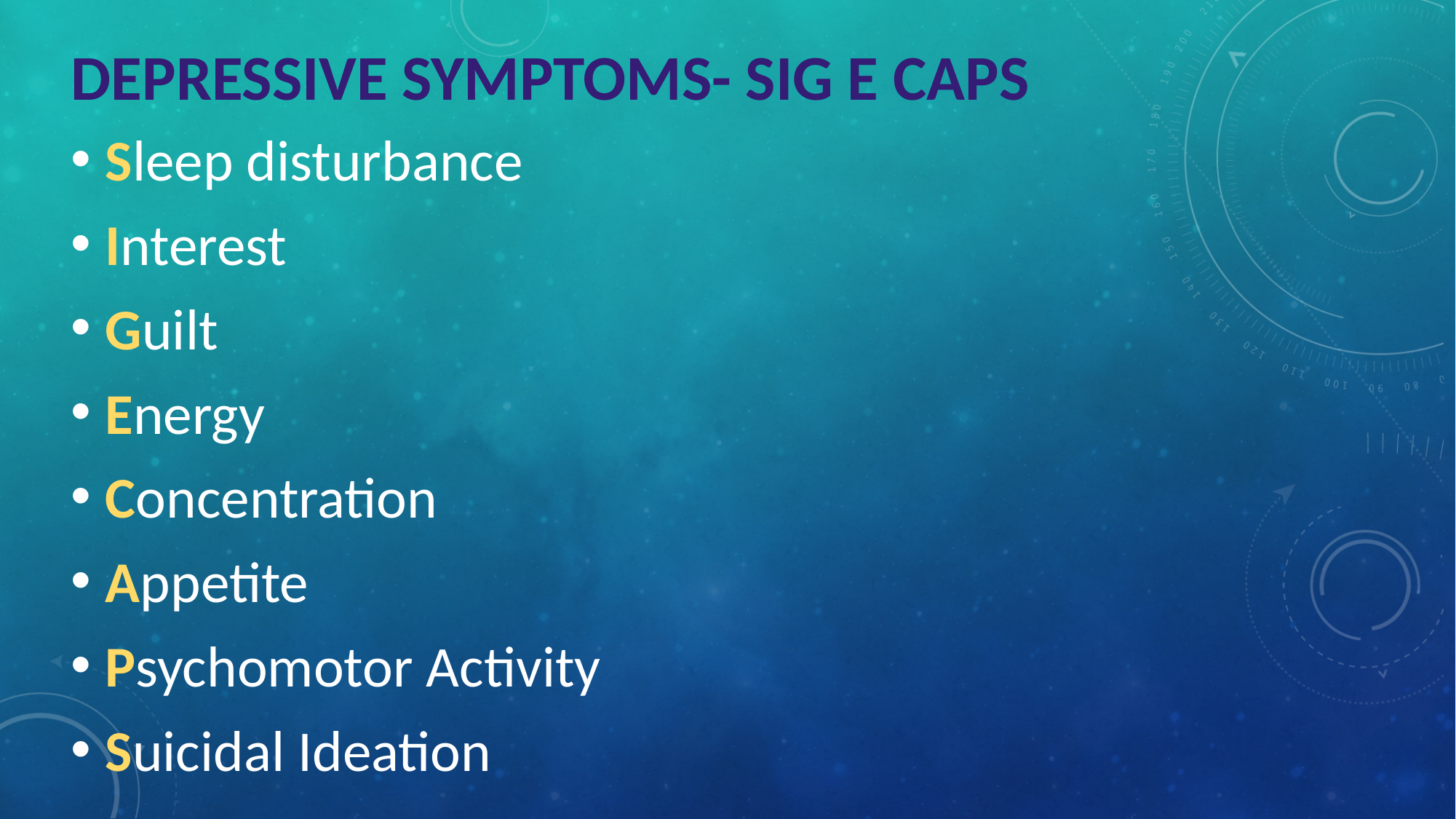

# DEPRESSIVE SYMPTOMS- SIG E CAPS
Sleep disturbance
Interest
Guilt
Energy
Concentration
Appetite
Psychomotor Activity
Suicidal Ideation